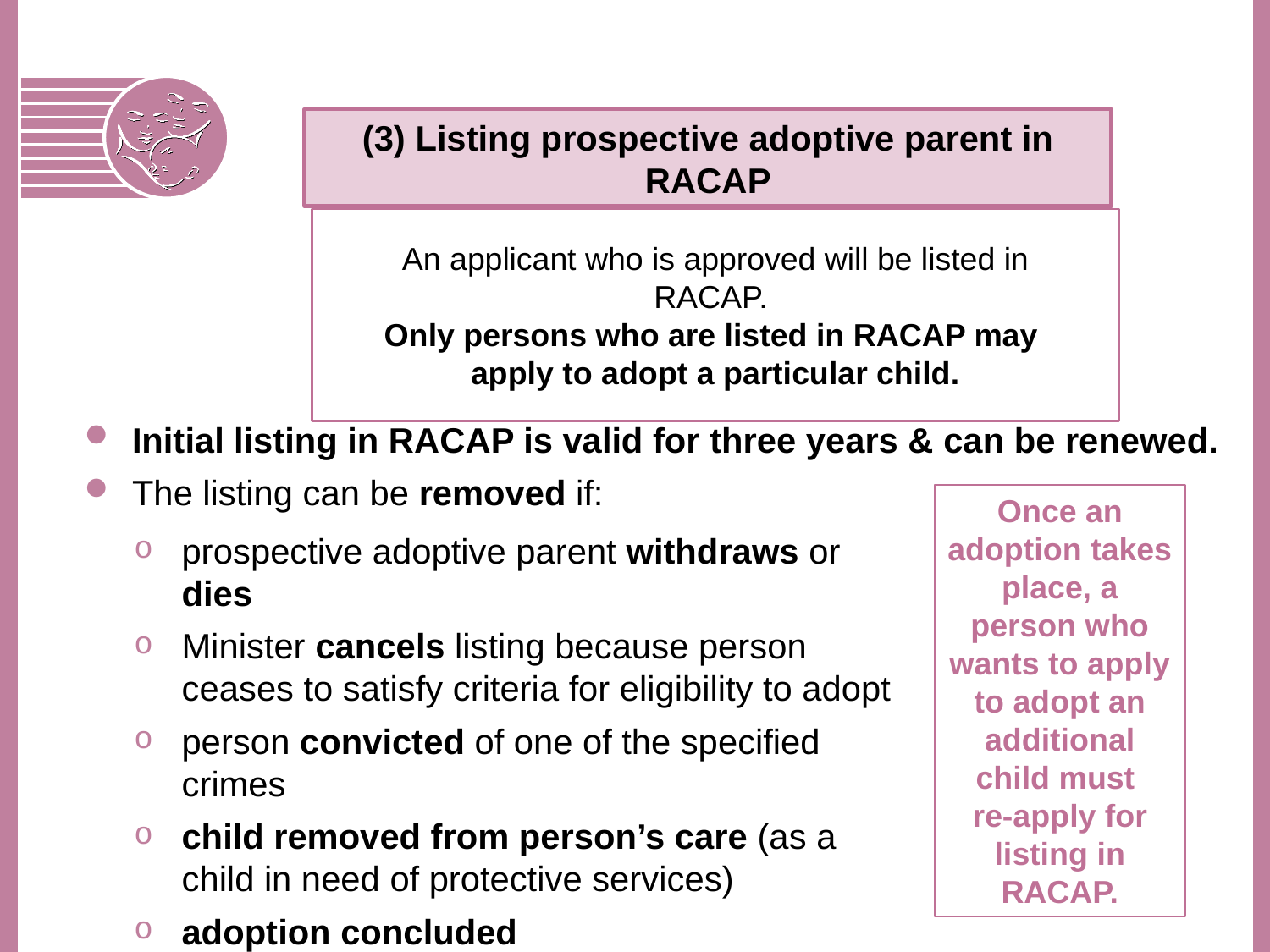

(3) Listing prospective adoptive parent in RACAP
An applicant who is approved will be listed in RACAP.
Only persons who are listed in RACAP may
apply to adopt a particular child.
Initial listing in RACAP is valid for three years & can be renewed.
The listing can be removed if:
Once an adoption takes place, a person who wants to apply to adopt an additional child must
re-apply for listing in RACAP.
prospective adoptive parent withdraws or dies
Minister cancels listing because person ceases to satisfy criteria for eligibility to adopt
person convicted of one of the specified crimes
child removed from person’s care (as a child in need of protective services)
adoption concluded